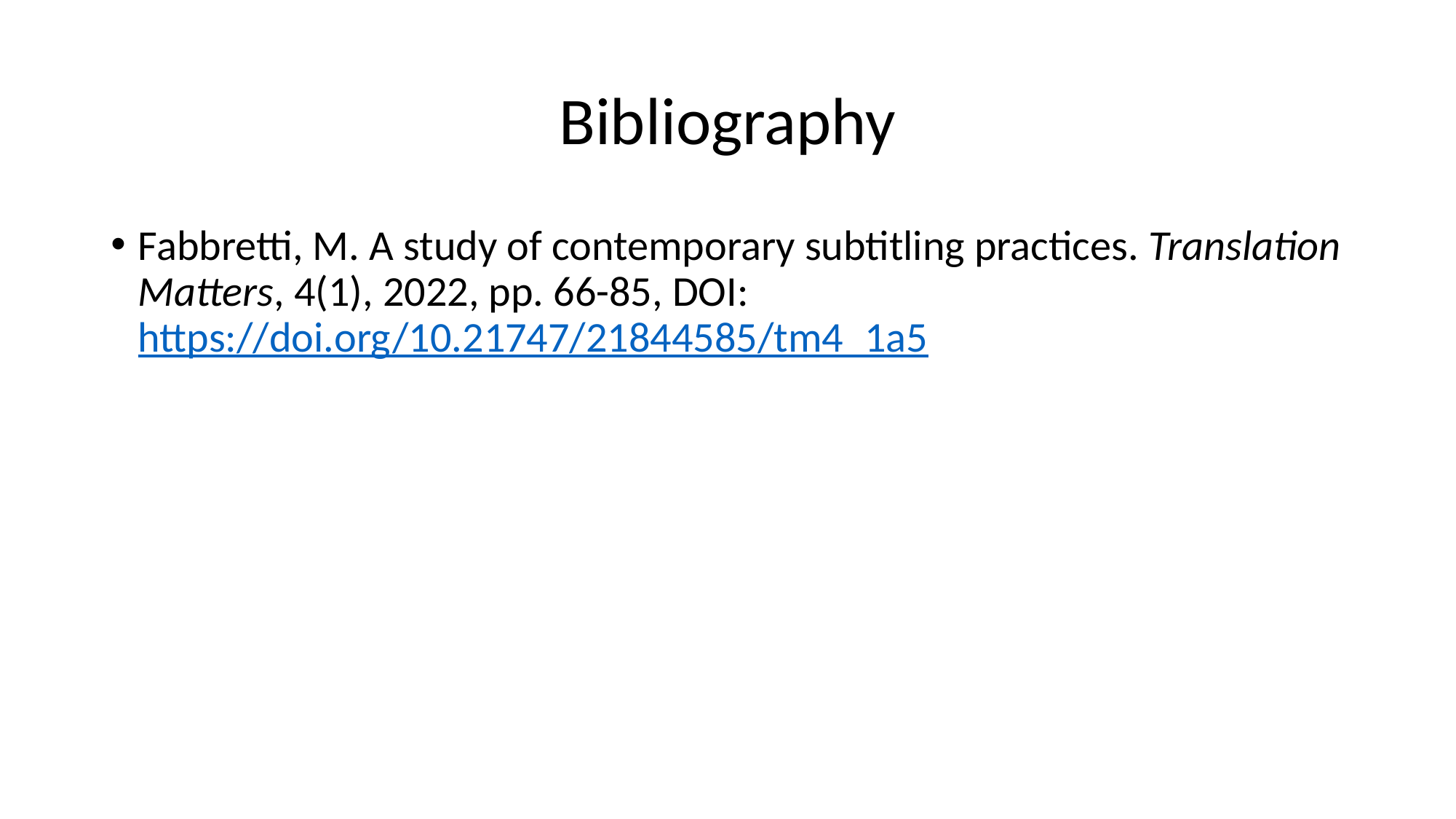

# Bibliography
Fabbretti, M. A study of contemporary subtitling practices. Translation Matters, 4(1), 2022, pp. 66-85, DOI: https://doi.org/10.21747/21844585/tm4_1a5